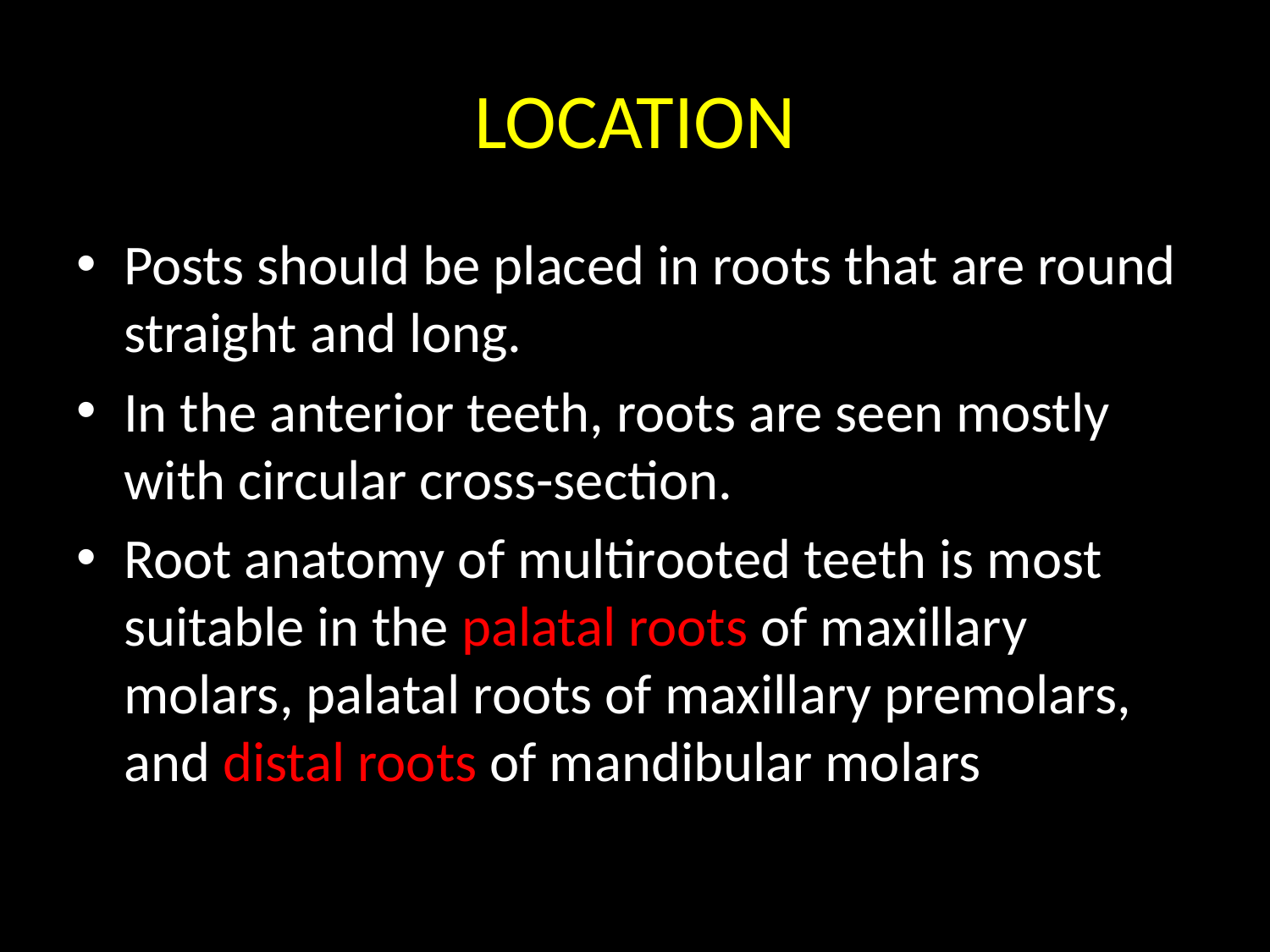

# LOCATION
Posts should be placed in roots that are round straight and long.
In the anterior teeth, roots are seen mostly with circular cross-section.
Root anatomy of multirooted teeth is most suitable in the palatal roots of maxillary molars, palatal roots of maxillary premolars, and distal roots of mandibular molars